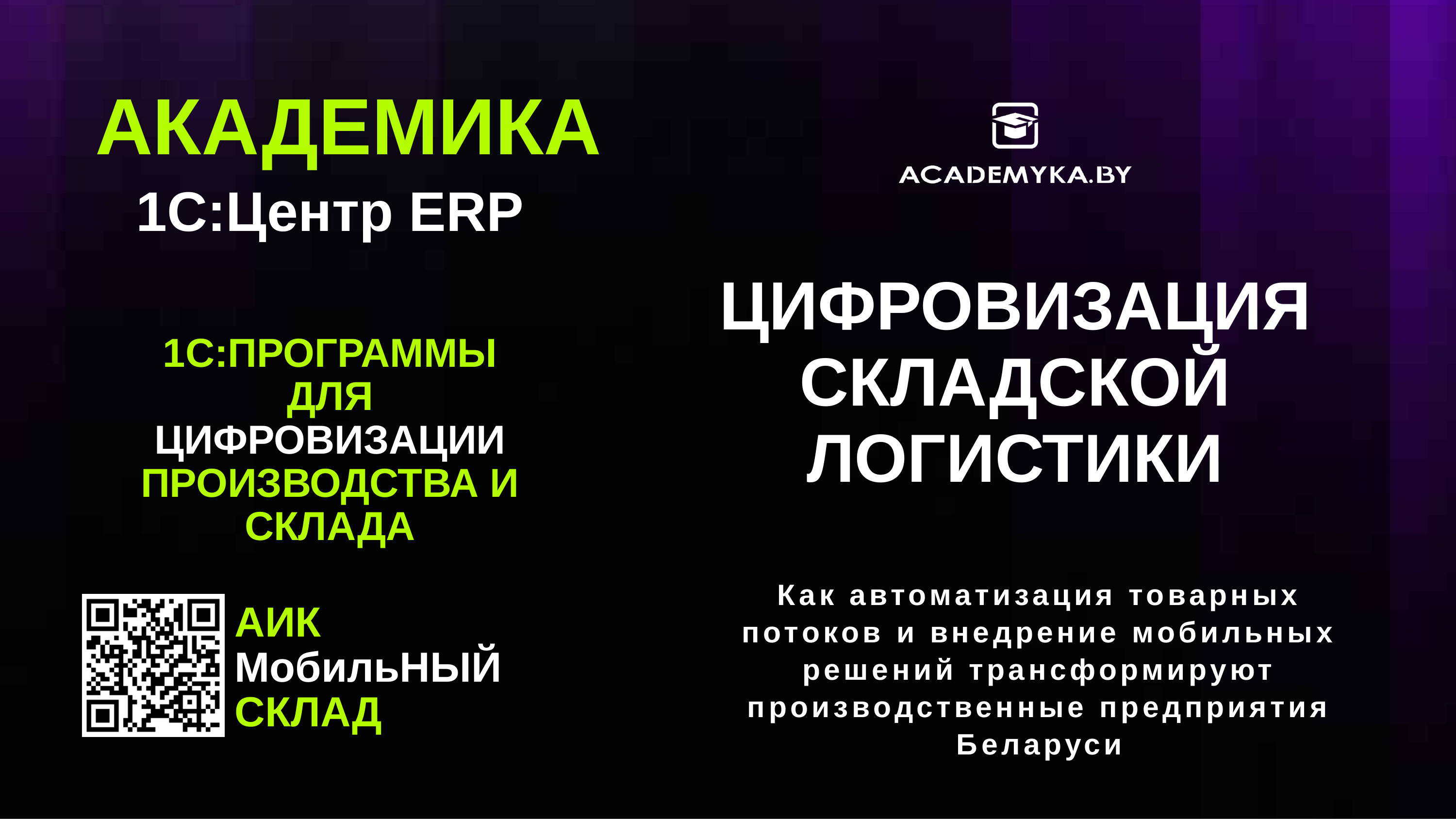

АКАДЕМИКА
1C:Центр ERP
ЦИФРОВИЗАЦИЯ СКЛАДСКОЙ
ЛОГИСТИКИ
1С:ПРОГРАММЫ ДЛЯ ЦИФРОВИЗАЦИИ ПРОИЗВОДСТВА И СКЛАДА
Как автоматизация товарных потоков и внедрение мобильных решений трансформируют производственные предприятия Беларуси

АИК
МобильНЫЙ
СКЛАД